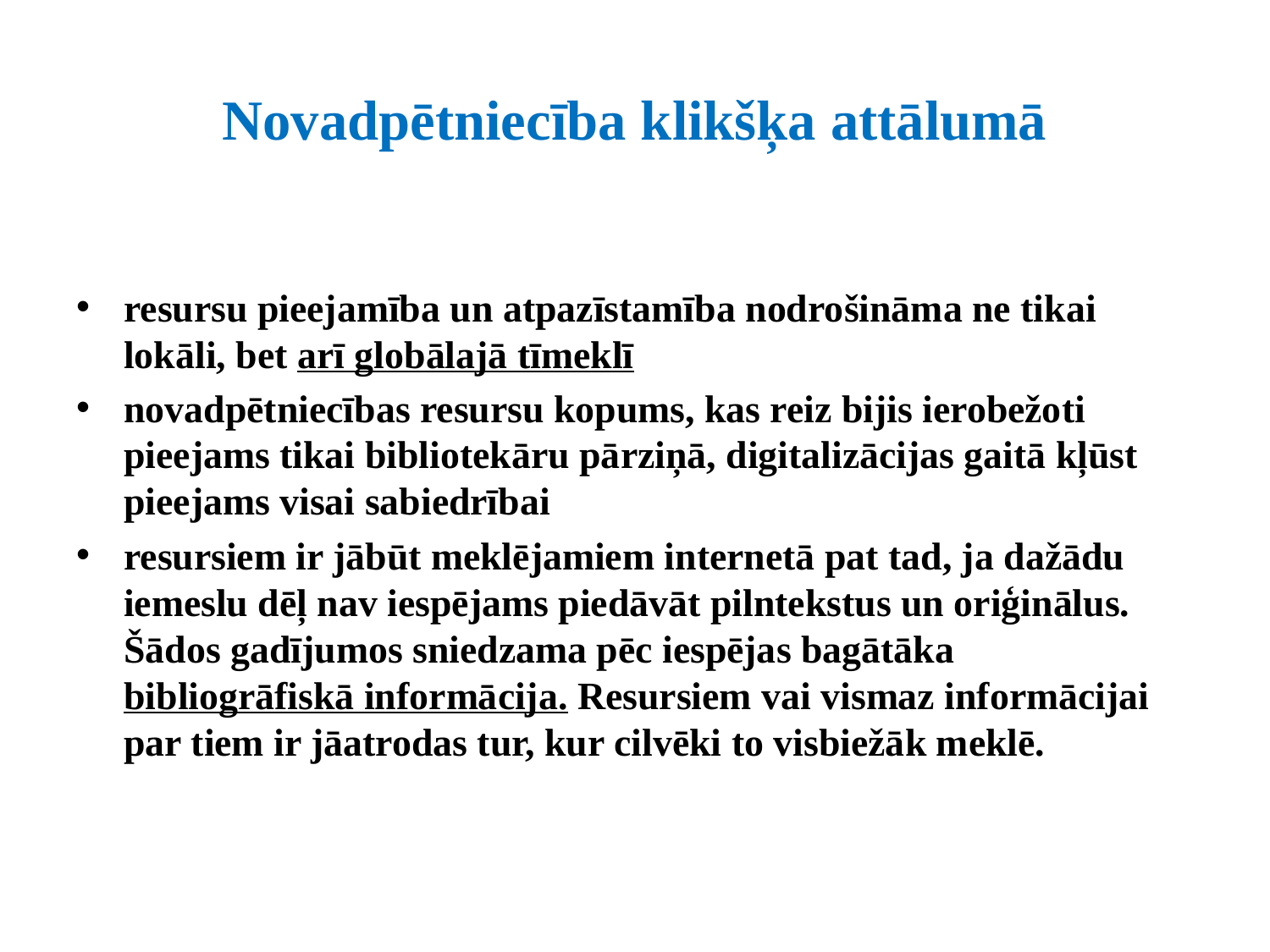

# Novadpētniecība klikšķa attālumā

resursu pieejamība un atpazīstamība nodrošināma ne tikai lokāli, bet arī globālajā tīmeklī
novadpētniecības resursu kopums, kas reiz bijis ierobežoti pieejams tikai bibliotekāru pārziņā, digitalizācijas gaitā kļūst pieejams visai sabiedrībai
resursiem ir jābūt meklējamiem internetā pat tad, ja dažādu iemeslu dēļ nav iespējams piedāvāt pilntekstus un oriģinālus.  Šādos gadījumos sniedzama pēc iespējas bagātāka bibliogrāfiskā informācija. Resursiem vai vismaz informācijai par tiem ir jāatrodas tur, kur cilvēki to visbiežāk meklē.